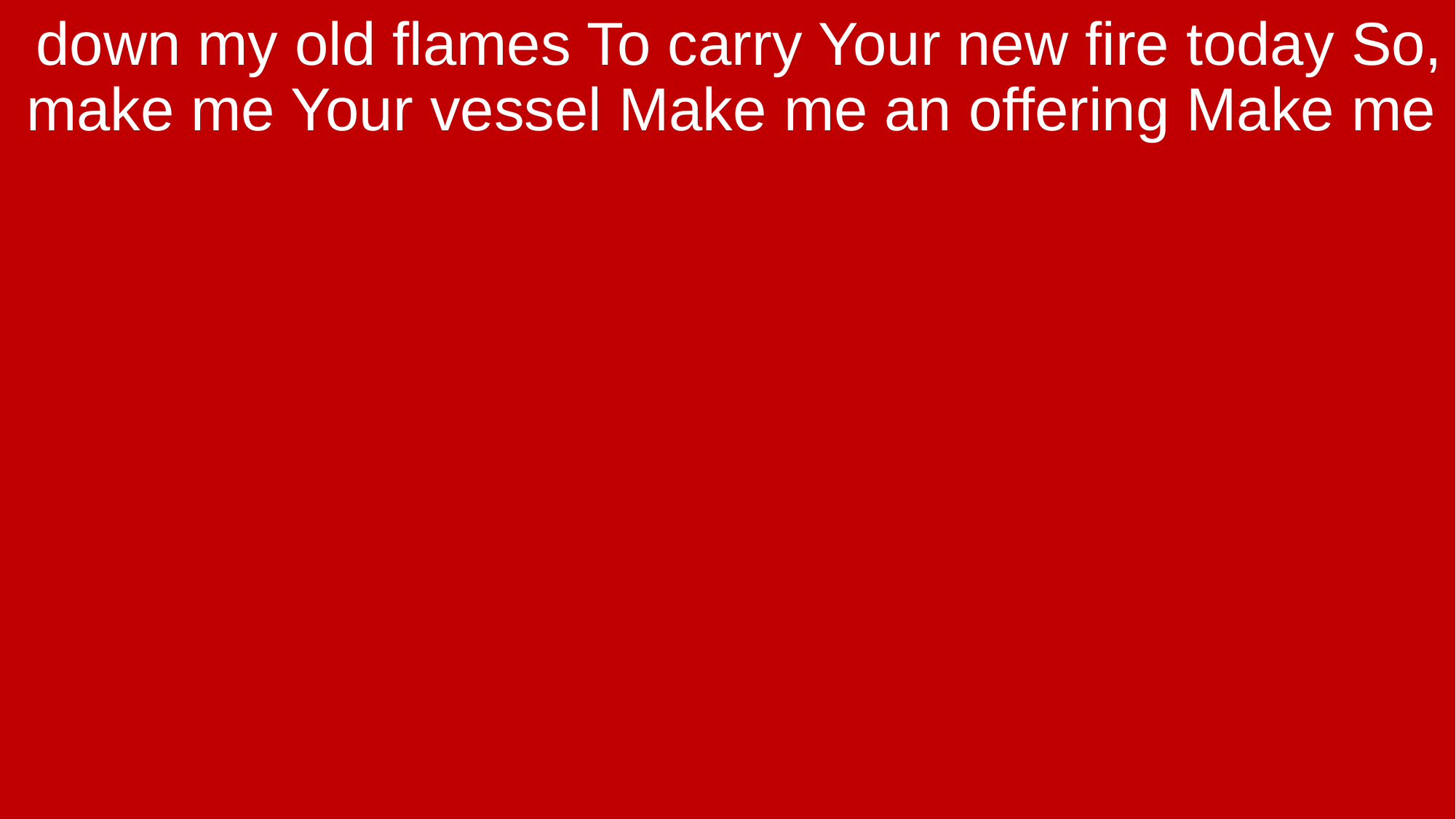

down my old flames To carry Your new fire today So, make me Your vessel Make me an offering Make me